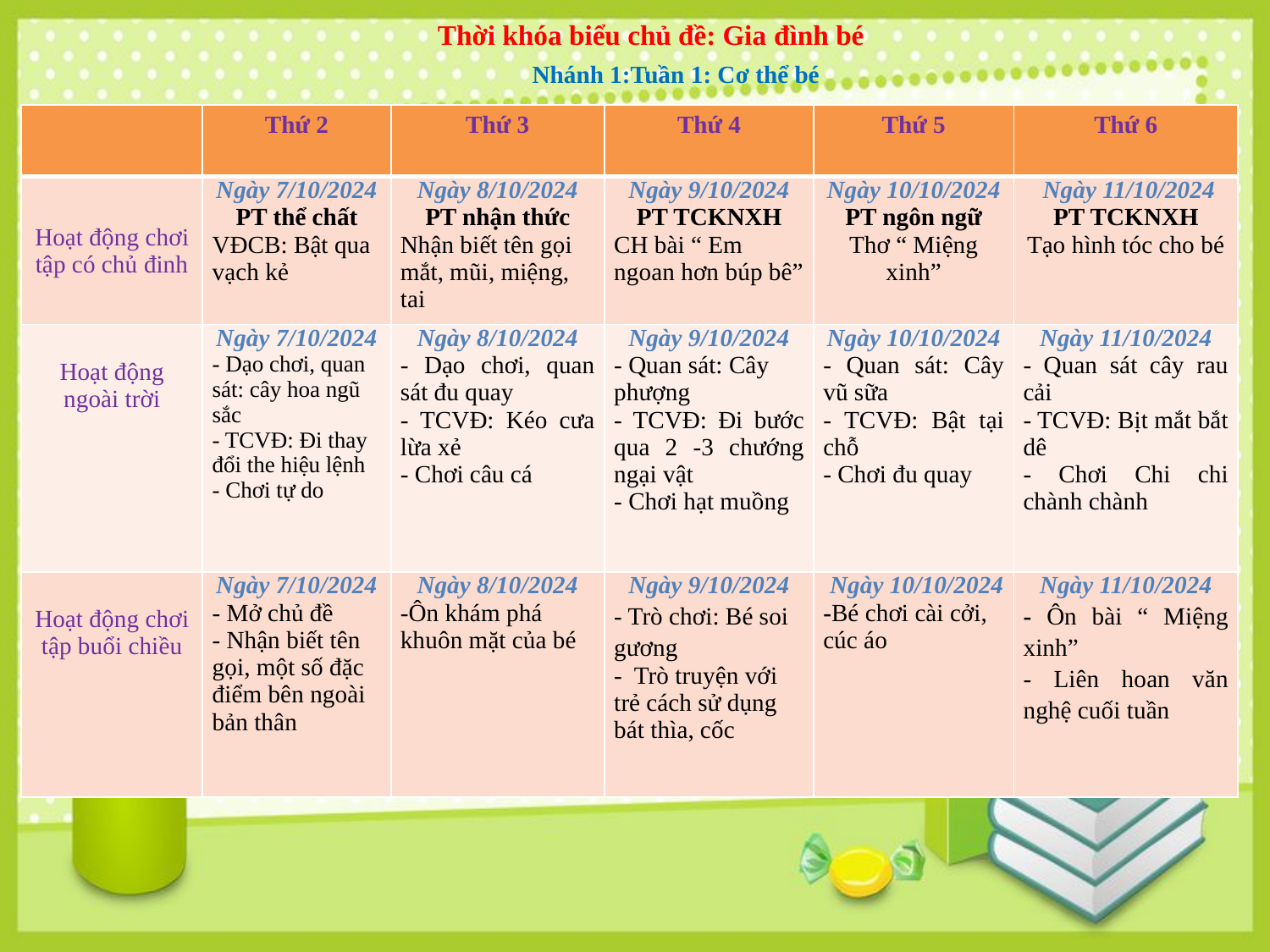

Thời khóa biểu chủ đề: Gia đình bé
Nhánh 1:Tuần 1: Cơ thể bé
|  | Thứ 2 | Thứ 3 | Thứ 4 | Thứ 5 | Thứ 6 |
| --- | --- | --- | --- | --- | --- |
| Hoạt động chơi tập có chủ đinh | Ngày 7/10/2024 PT thể chất VĐCB: Bật qua vạch kẻ | Ngày 8/10/2024 PT nhận thức Nhận biết tên gọi mắt, mũi, miệng, tai | Ngày 9/10/2024 PT TCKNXH CH bài “ Em ngoan hơn búp bê” | Ngày 10/10/2024 PT ngôn ngữ Thơ “ Miệng xinh” | Ngày 11/10/2024 PT TCKNXH Tạo hình tóc cho bé |
| Hoạt động ngoài trời | Ngày 7/10/2024 - Dạo chơi, quan sát: cây hoa ngũ sắc - TCVĐ: Đi thay đổi the hiệu lệnh - Chơi tự do | Ngày 8/10/2024 - Dạo chơi, quan sát đu quay - TCVĐ: Kéo cưa lừa xẻ - Chơi câu cá | Ngày 9/10/2024 - Quan sát: Cây phượng - TCVĐ: Đi bước qua 2 -3 chướng ngại vật - Chơi hạt muồng | Ngày 10/10/2024 - Quan sát: Cây vũ sữa - TCVĐ: Bật tại chỗ - Chơi đu quay | Ngày 11/10/2024 - Quan sát cây rau cải - TCVĐ: Bịt mắt bắt dê - Chơi Chi chi chành chành |
| Hoạt động chơi tập buổi chiều | Ngày 7/10/2024 - Mở chủ đề - Nhận biết tên gọi, một số đặc điểm bên ngoài bản thân | Ngày 8/10/2024 -Ôn khám phá khuôn mặt của bé | Ngày 9/10/2024 - Trò chơi: Bé soi gương - Trò truyện với trẻ cách sử dụng bát thìa, cốc | Ngày 10/10/2024 -Bé chơi cài cởi, cúc áo | Ngày 11/10/2024 - Ôn bài “ Miệng xinh” - Liên hoan văn nghệ cuối tuần |